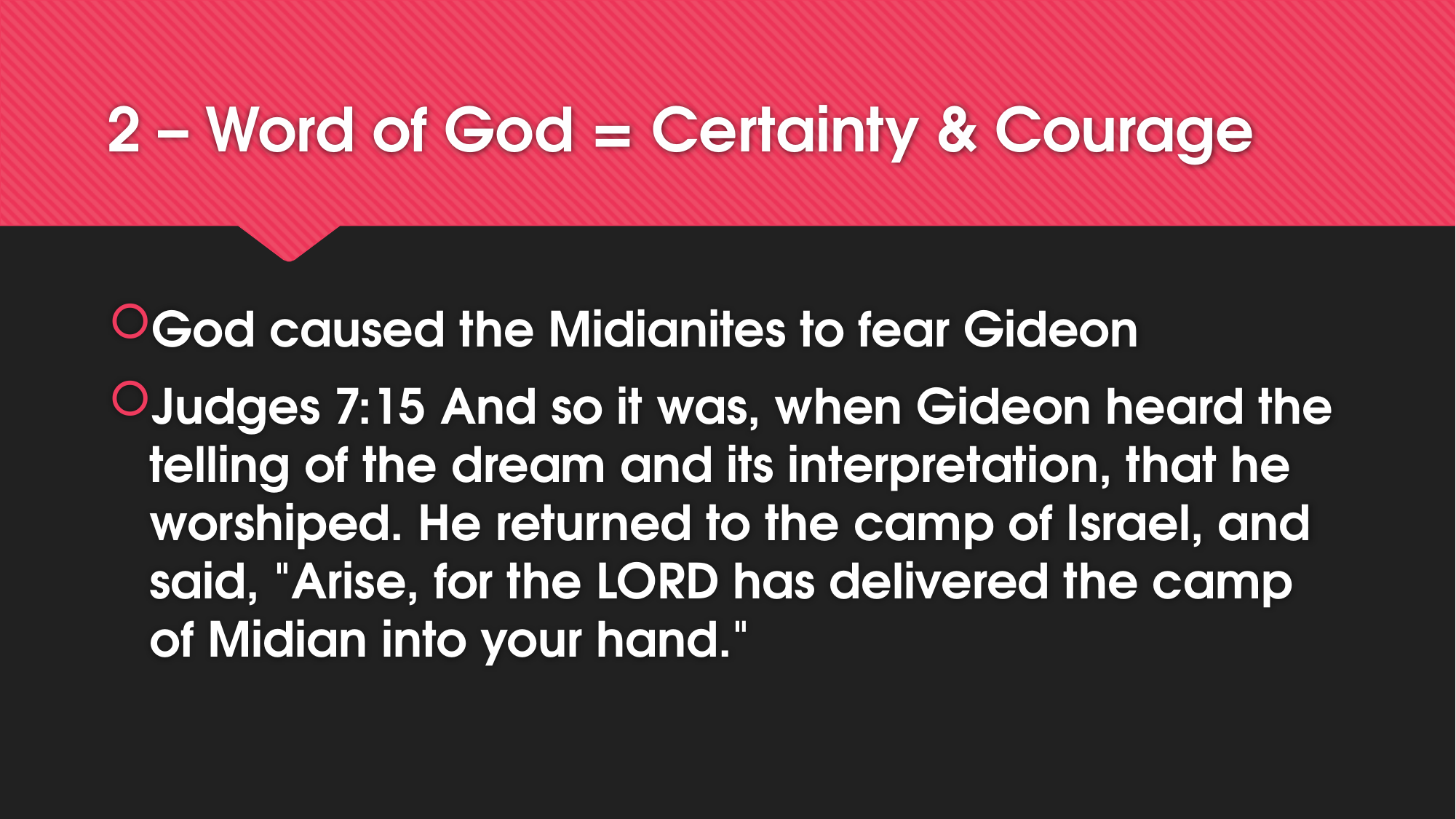

# 2 – Word of God = Certainty & Courage
God caused the Midianites to fear Gideon
Judges 7:15 And so it was, when Gideon heard the telling of the dream and its interpretation, that he worshiped. He returned to the camp of Israel, and said, "Arise, for the Lord has delivered the camp of Midian into your hand."